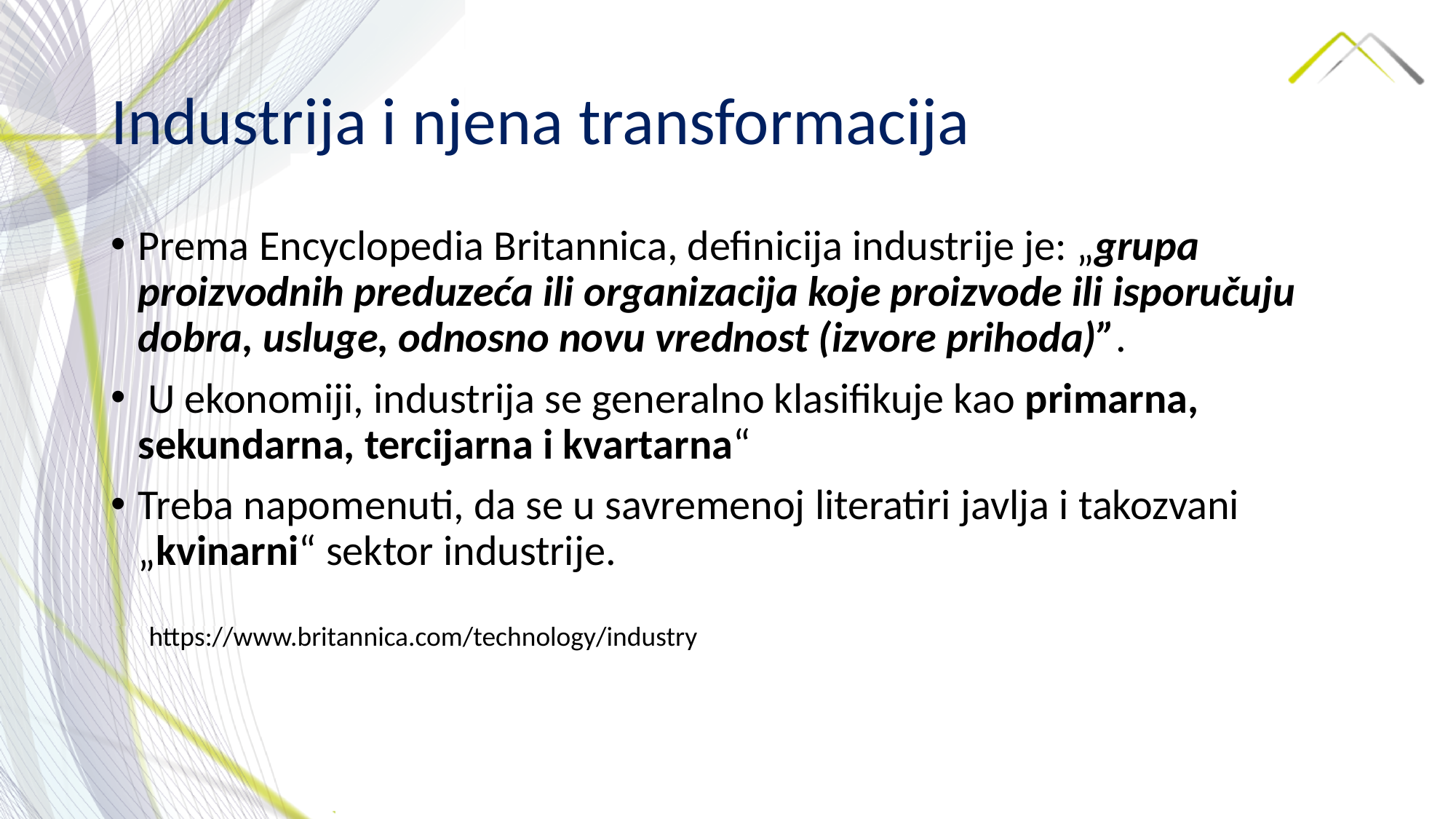

# Industrija i njena transformacija
Prema Encyclopedia Britannica, definicija industrije je: „grupa proizvodnih preduzeća ili organizacija koje proizvode ili isporučuju dobra, usluge, odnosno novu vrednost (izvore prihoda)”.
 U ekonomiji, industrija se generalno klasifikuje kao primarna, sekundarna, tercijarna i kvartarna“
Treba napomenuti, da se u savremenoj literatiri javlja i takozvani „kvinarni“ sektor industrije.
https://www.britannica.com/technology/industry